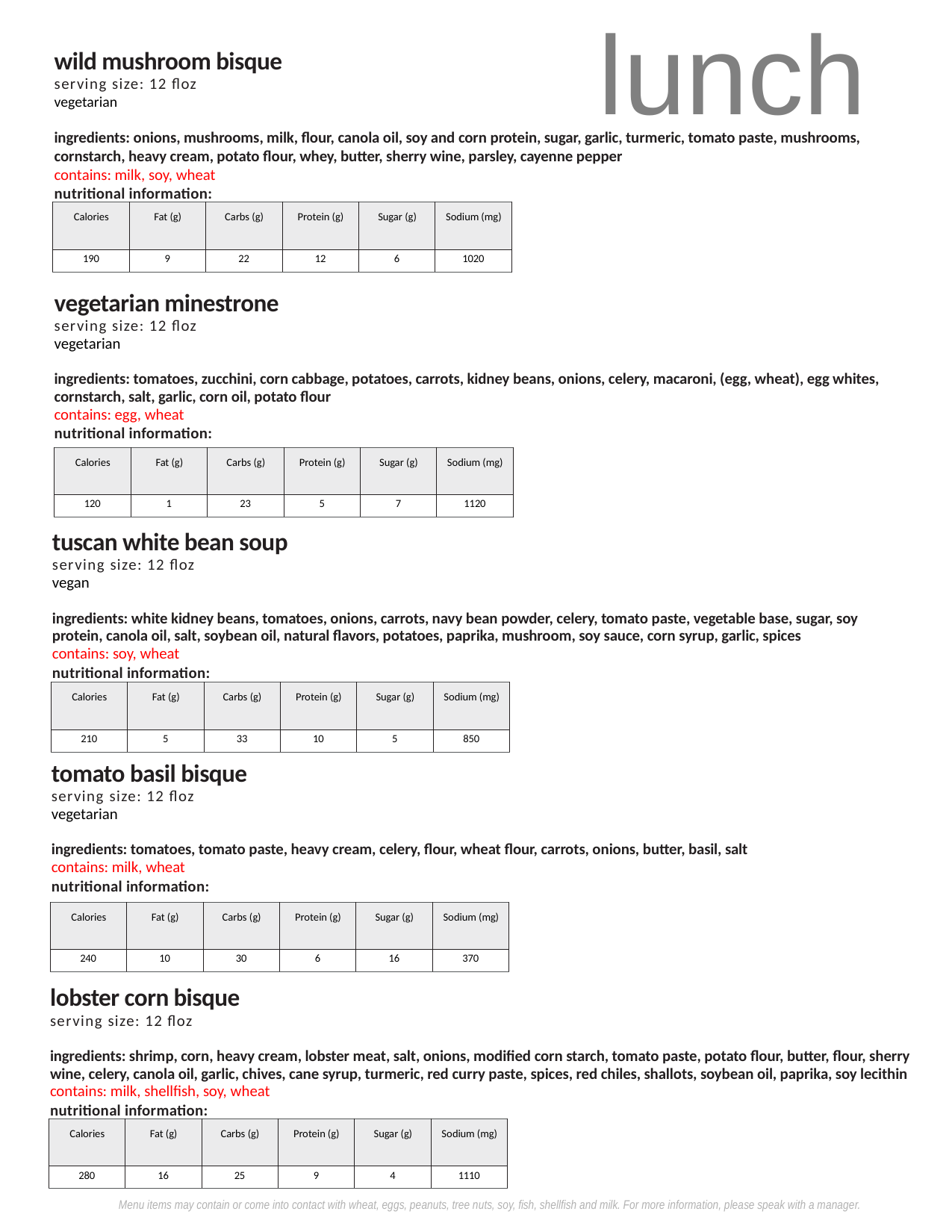

lunch

wild mushroom bisque
serving size: 12 floz
vegetarian

ingredients: onions, mushrooms, milk, flour, canola oil, soy and corn protein, sugar, garlic, turmeric, tomato paste, mushrooms, cornstarch, heavy cream, potato flour, whey, butter, sherry wine, parsley, cayenne pepper
contains: milk, soy, wheat
nutritional information:
| Calories | Fat (g) | Carbs (g) | Protein (g) | Sugar (g) | Sodium (mg) |
| --- | --- | --- | --- | --- | --- |
| 190 | 9 | 22 | 12 | 6 | 1020 |
vegetarian minestrone
serving size: 12 floz
vegetarian

ingredients: tomatoes, zucchini, corn cabbage, potatoes, carrots, kidney beans, onions, celery, macaroni, (egg, wheat), egg whites, cornstarch, salt, garlic, corn oil, potato flour
contains: egg, wheat
nutritional information:
| Calories | Fat (g) | Carbs (g) | Protein (g) | Sugar (g) | Sodium (mg) |
| --- | --- | --- | --- | --- | --- |
| 120 | 1 | 23 | 5 | 7 | 1120 |
tuscan white bean soup
serving size: 12 floz
vegan

ingredients: white kidney beans, tomatoes, onions, carrots, navy bean powder, celery, tomato paste, vegetable base, sugar, soy protein, canola oil, salt, soybean oil, natural flavors, potatoes, paprika, mushroom, soy sauce, corn syrup, garlic, spices
contains: soy, wheat
nutritional information:
| Calories | Fat (g) | Carbs (g) | Protein (g) | Sugar (g) | Sodium (mg) |
| --- | --- | --- | --- | --- | --- |
| 210 | 5 | 33 | 10 | 5 | 850 |
tomato basil bisque
serving size: 12 floz
vegetarian

ingredients: tomatoes, tomato paste, heavy cream, celery, flour, wheat flour, carrots, onions, butter, basil, salt
contains: milk, wheat
nutritional information:
| Calories | Fat (g) | Carbs (g) | Protein (g) | Sugar (g) | Sodium (mg) |
| --- | --- | --- | --- | --- | --- |
| 240 | 10 | 30 | 6 | 16 | 370 |
lobster corn bisque
serving size: 12 floz

ingredients: shrimp, corn, heavy cream, lobster meat, salt, onions, modified corn starch, tomato paste, potato flour, butter, flour, sherry wine, celery, canola oil, garlic, chives, cane syrup, turmeric, red curry paste, spices, red chiles, shallots, soybean oil, paprika, soy lecithin
contains: milk, shellfish, soy, wheat
nutritional information:
| Calories | Fat (g) | Carbs (g) | Protein (g) | Sugar (g) | Sodium (mg) |
| --- | --- | --- | --- | --- | --- |
| 280 | 16 | 25 | 9 | 4 | 1110 |
Menu items may contain or come into contact with wheat, eggs, peanuts, tree nuts, soy, fish, shellfish and milk. For more information, please speak with a manager.